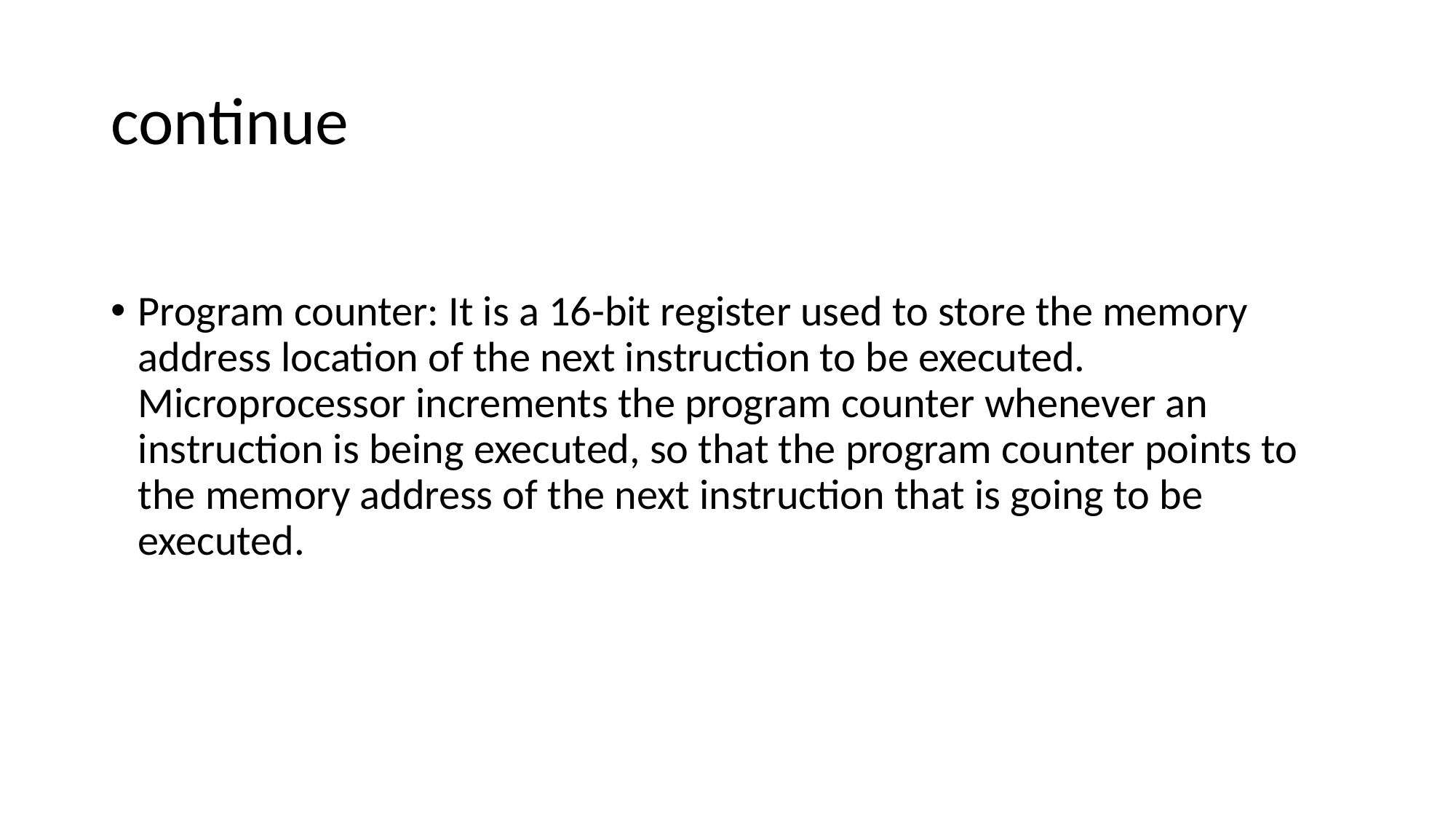

# continue

Program counter: It is a 16-bit register used to store the memory address location of the next instruction to be executed. Microprocessor increments the program counter whenever an instruction is being executed, so that the program counter points to the memory address of the next instruction that is going to be executed.